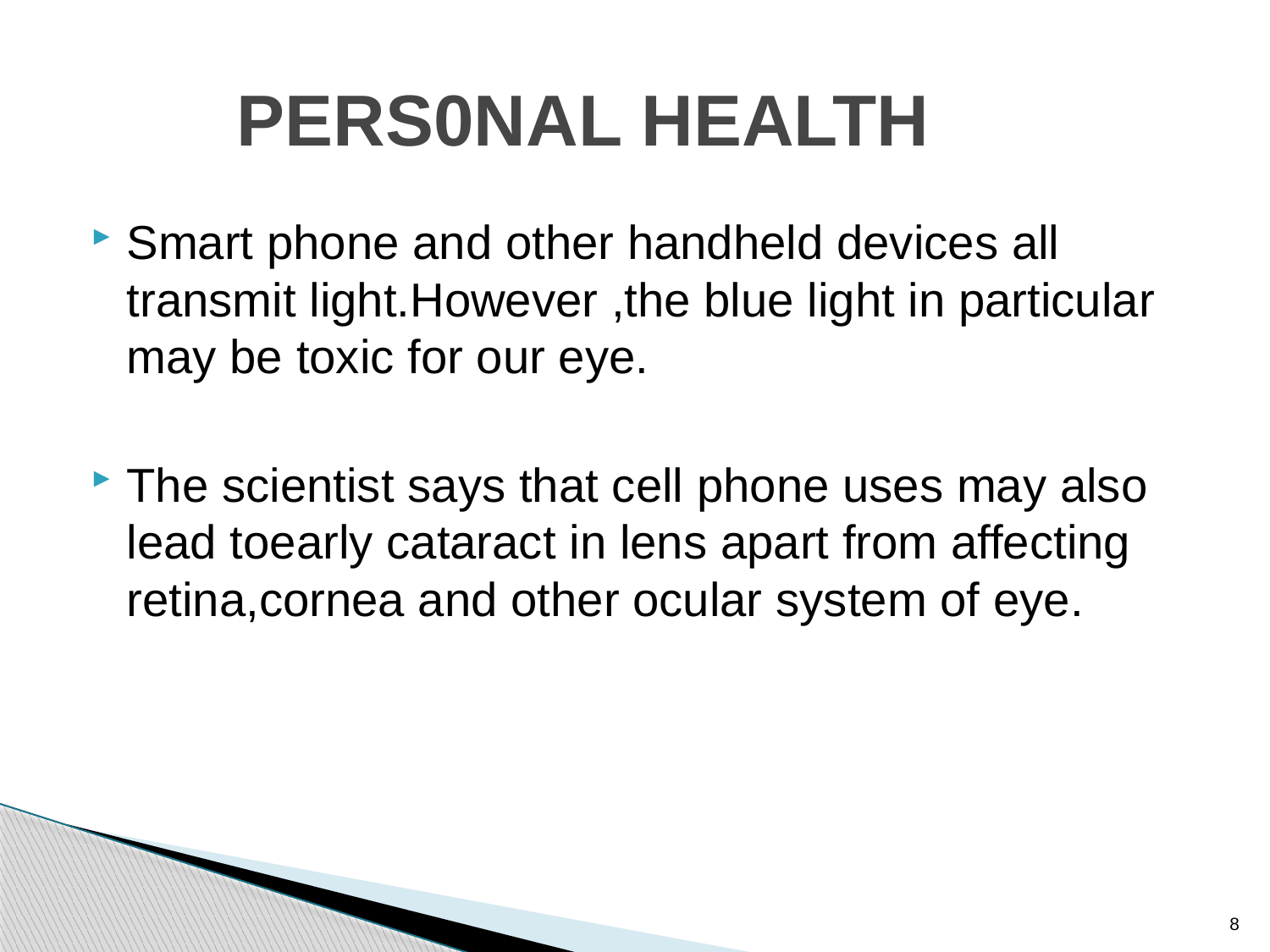

# PERS0NAL HEALTH
Smart phone and other handheld devices all transmit light.However ,the blue light in particular may be toxic for our eye.

The scientist says that cell phone uses may also lead toearly cataract in lens apart from affecting retina,cornea and other ocular system of eye.
8